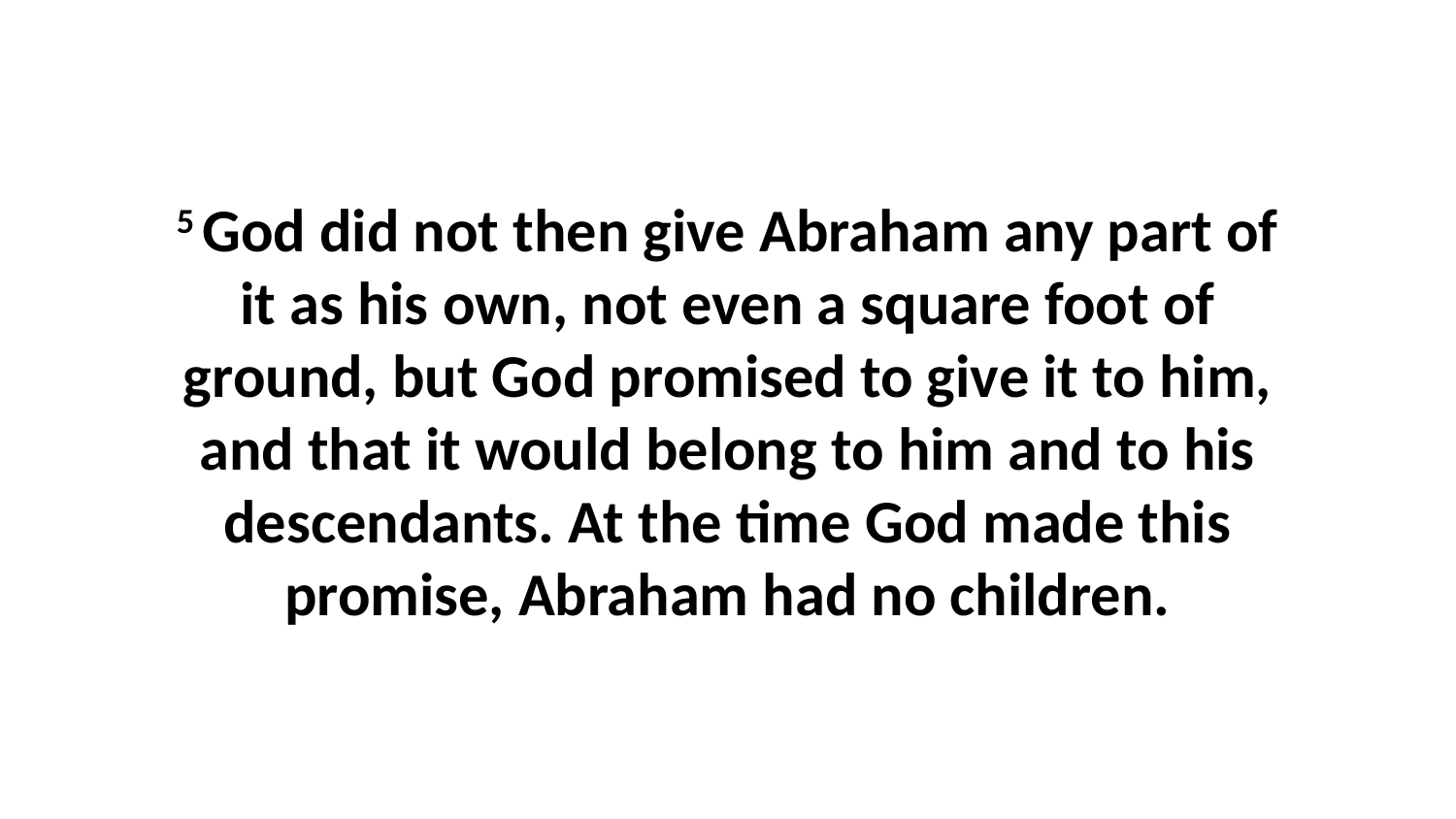

5 God did not then give Abraham any part of it as his own, not even a square foot of ground, but God promised to give it to him, and that it would belong to him and to his descendants. At the time God made this promise, Abraham had no children.